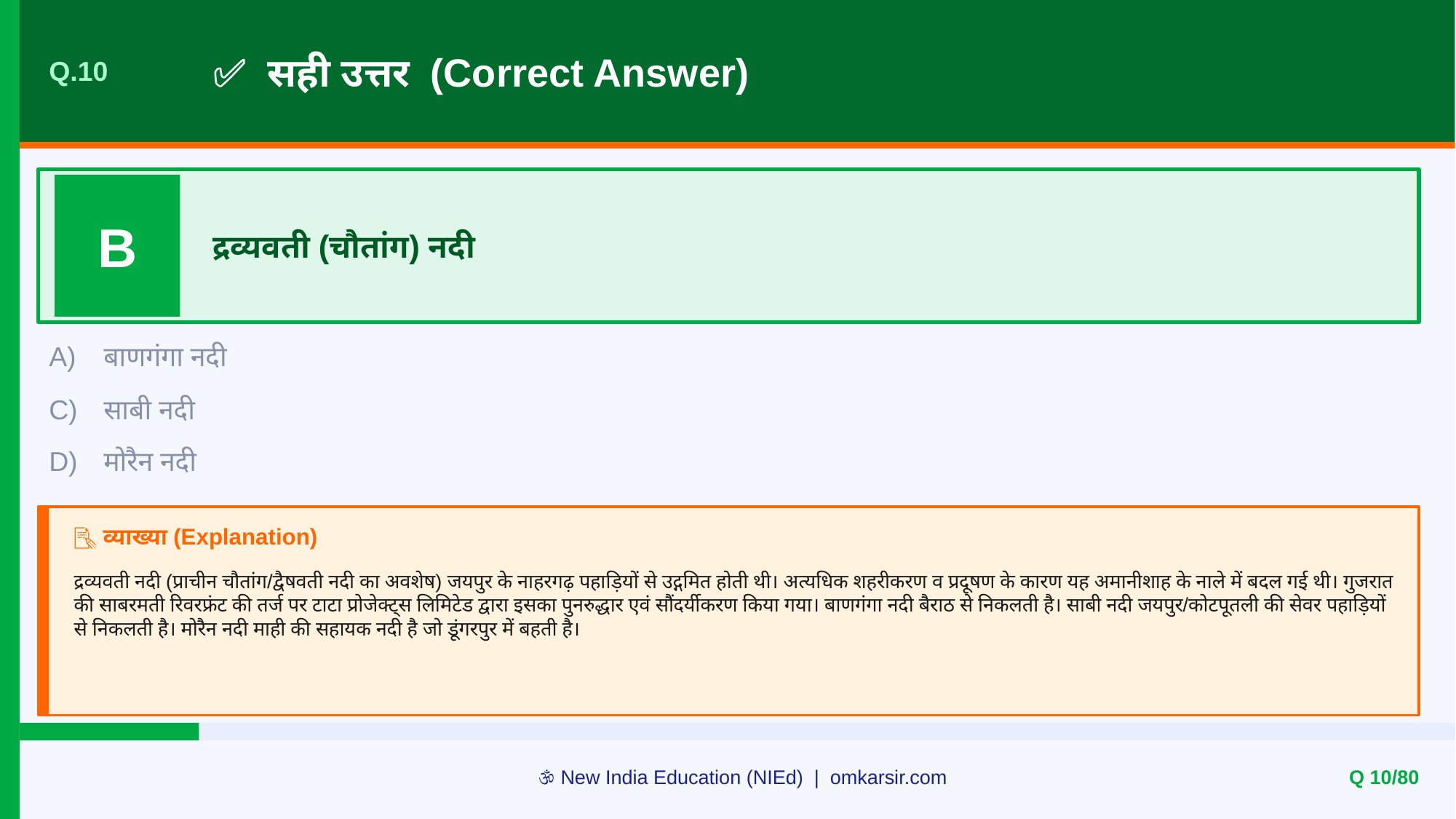

✅  सही उत्तर  (Correct Answer)
Q.10

B
द्रव्यवती (चौतांग) नदी
A)
बाणगंगा नदी
C)
साबी नदी
D)
मोरैन नदी

📝 व्याख्या (Explanation)
द्रव्यवती नदी (प्राचीन चौतांग/द्वैषवती नदी का अवशेष) जयपुर के नाहरगढ़ पहाड़ियों से उद्गमित होती थी। अत्यधिक शहरीकरण व प्रदूषण के कारण यह अमानीशाह के नाले में बदल गई थी। गुजरात की साबरमती रिवरफ्रंट की तर्ज पर टाटा प्रोजेक्ट्स लिमिटेड द्वारा इसका पुनरुद्धार एवं सौंदर्यीकरण किया गया। बाणगंगा नदी बैराठ से निकलती है। साबी नदी जयपुर/कोटपूतली की सेवर पहाड़ियों से निकलती है। मोरैन नदी माही की सहायक नदी है जो डूंगरपुर में बहती है।

🕉️ New India Education (NIEd)  |  omkarsir.com
Q 10/80